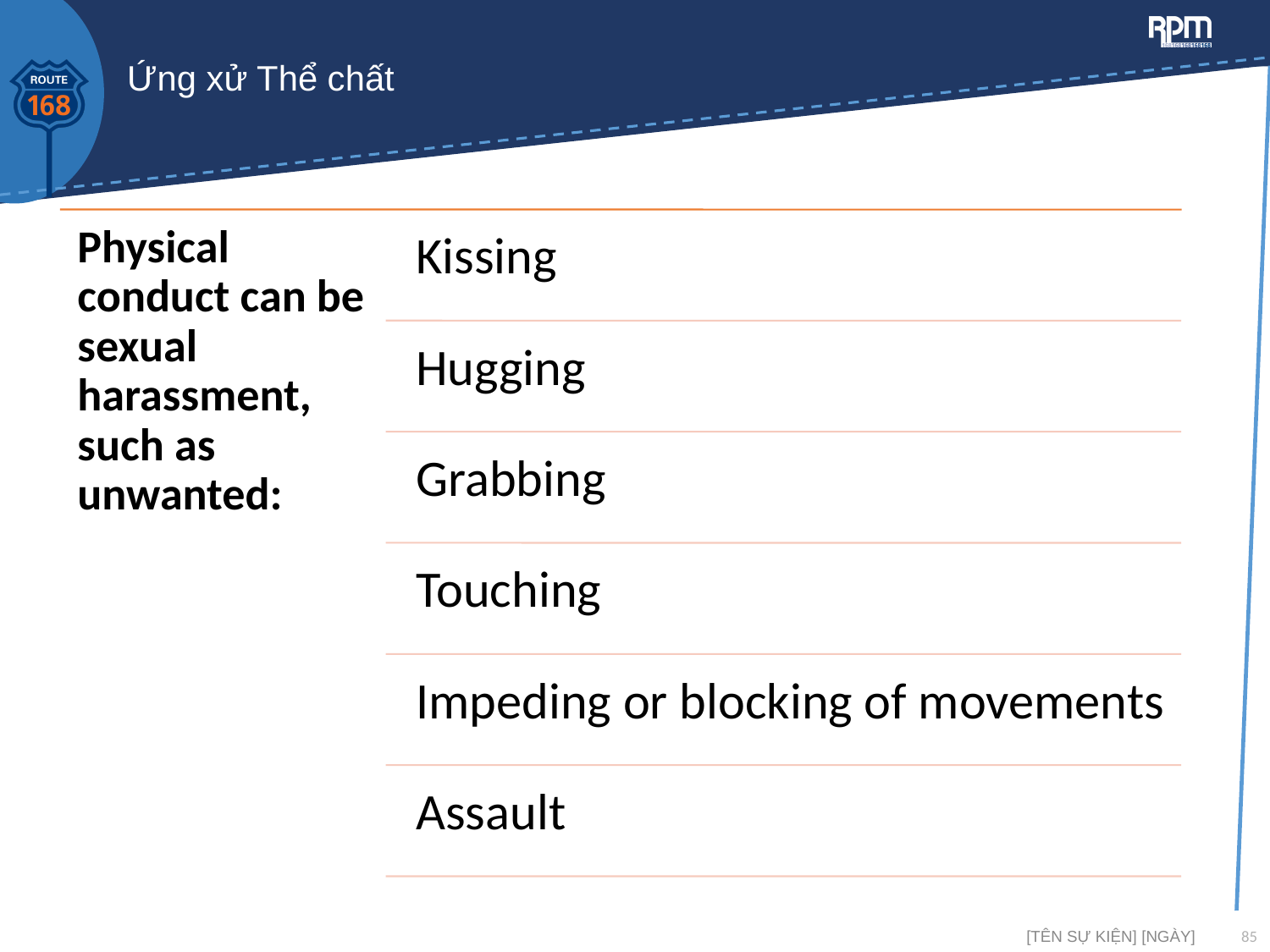

# Ứng xử Thể chất

Physical conduct can be sexual harassment, such as unwanted:
Kissing

Hugging

Grabbing

Touching

Impeding or blocking of movements

Assault

[TÊN SỰ KIỆN] [NGÀY]
85